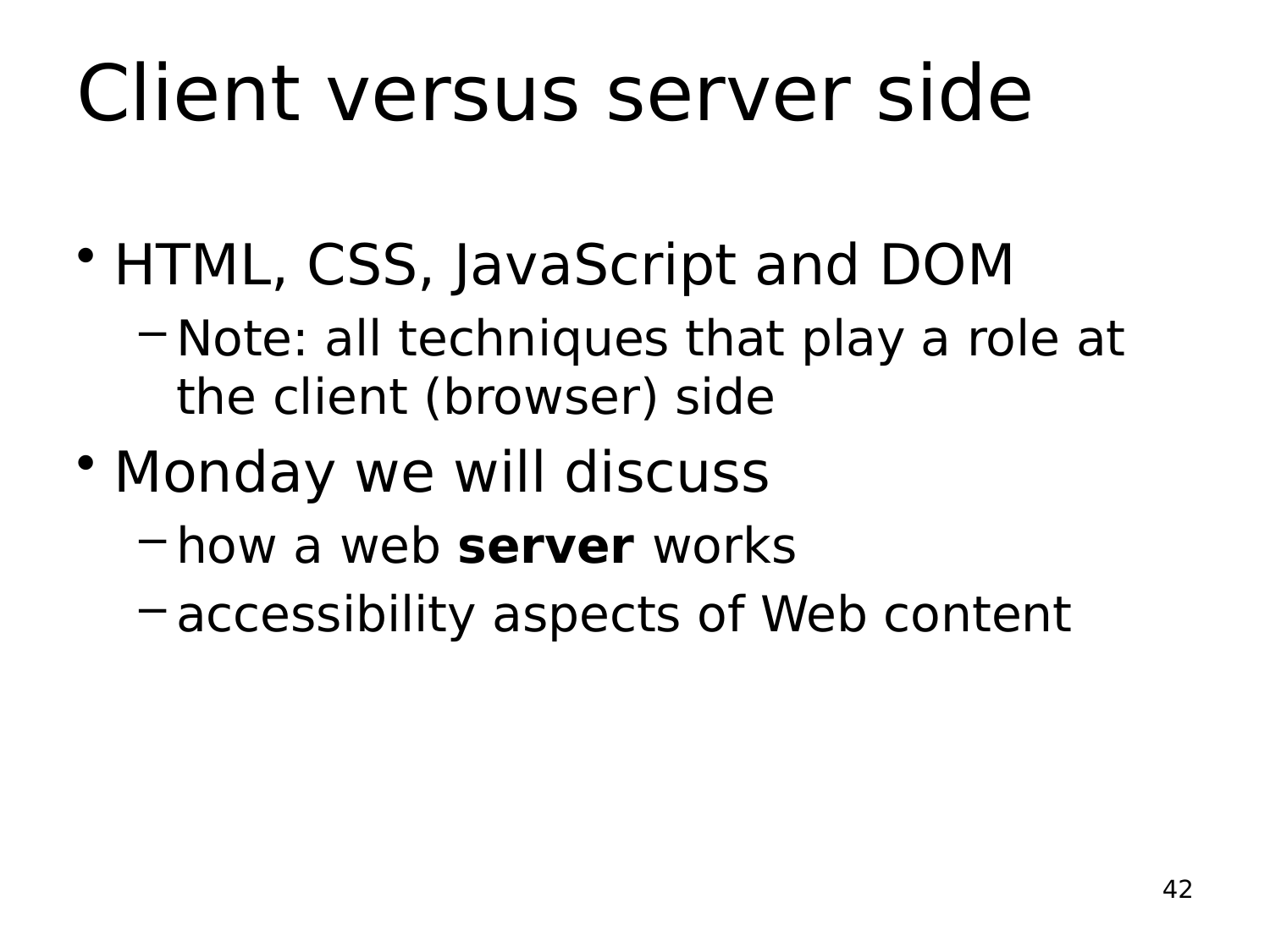

# Client versus server side
HTML, CSS, JavaScript and DOM
Note: all techniques that play a role at the client (browser) side
Monday we will discuss
how a web server works
accessibility aspects of Web content

42